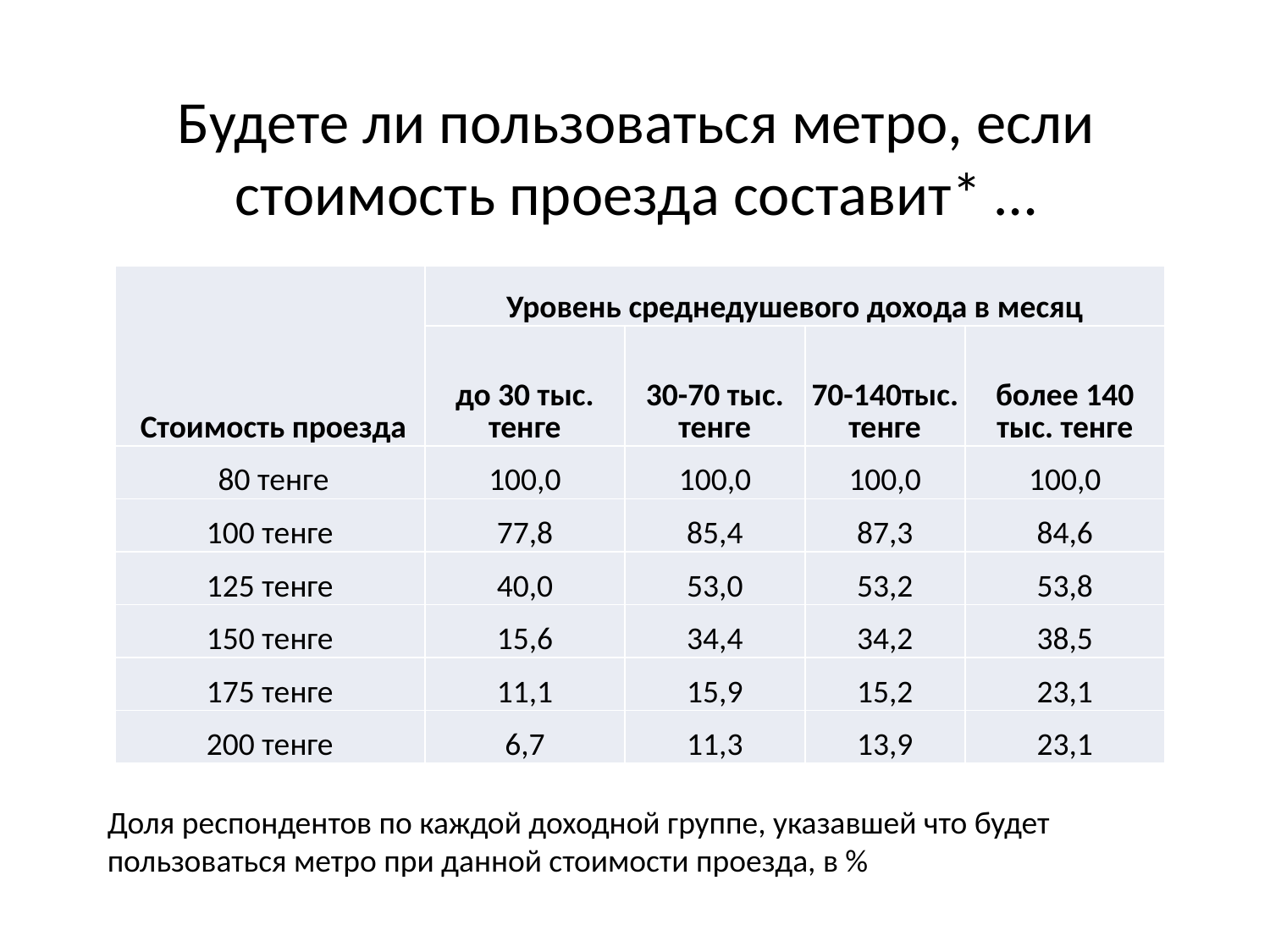

# Будете ли пользоваться метро, если стоимость проезда составит* …
| Стоимость проезда | Уровень среднедушевого дохода в месяц |  |  |  |
| --- | --- | --- | --- | --- |
|  | до 30 тыс. тенге | 30-70 тыс. тенге | 70-140тыс. тенге | более 140 тыс. тенге |
| 80 тенге | 100,0 | 100,0 | 100,0 | 100,0 |
| 100 тенге | 77,8 | 85,4 | 87,3 | 84,6 |
| 125 тенге | 40,0 | 53,0 | 53,2 | 53,8 |
| 150 тенге | 15,6 | 34,4 | 34,2 | 38,5 |
| 175 тенге | 11,1 | 15,9 | 15,2 | 23,1 |
| 200 тенге | 6,7 | 11,3 | 13,9 | 23,1 |
Доля респондентов по каждой доходной группе, указавшей что будет пользоваться метро при данной стоимости проезда, в %